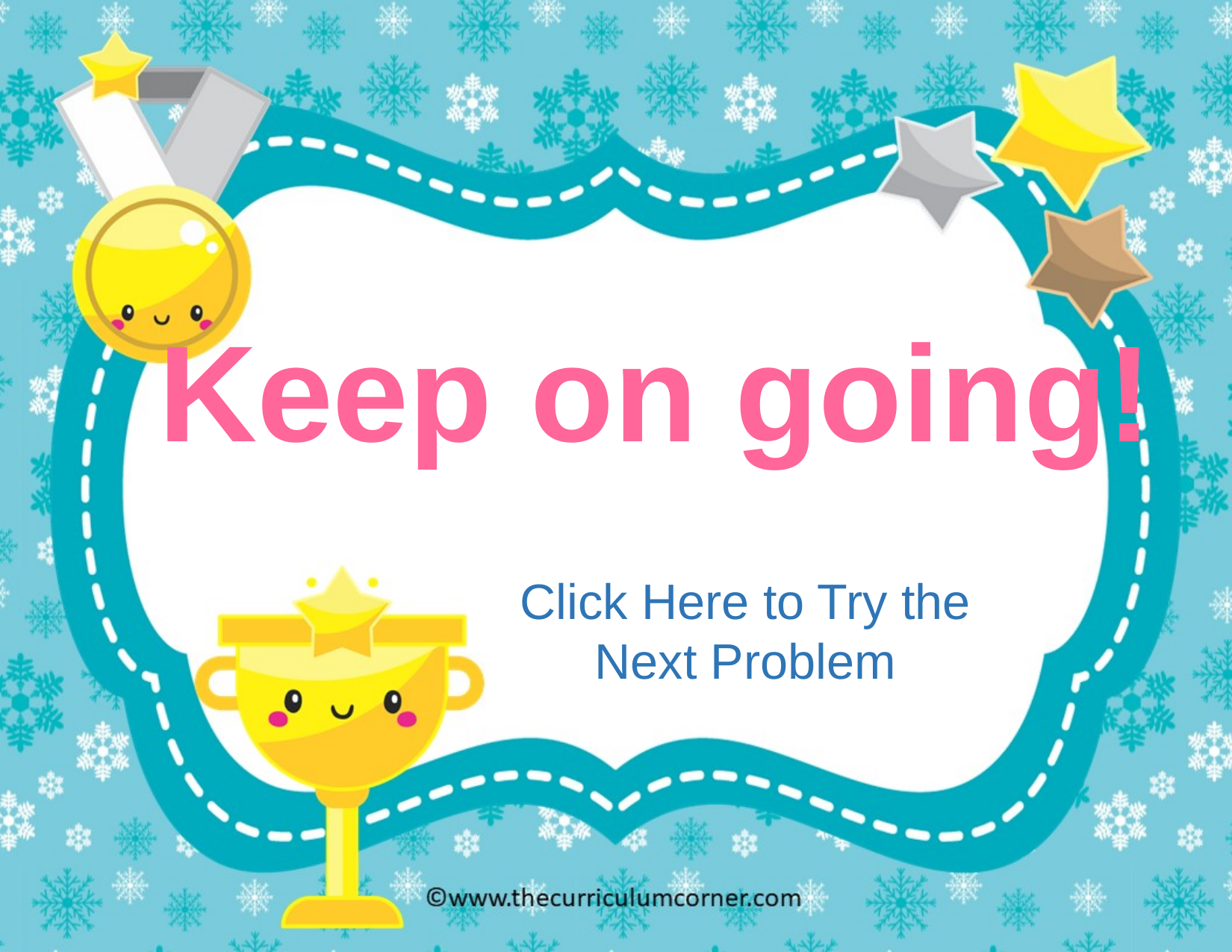

Keep on going!
Click Here to Try the Next Problem